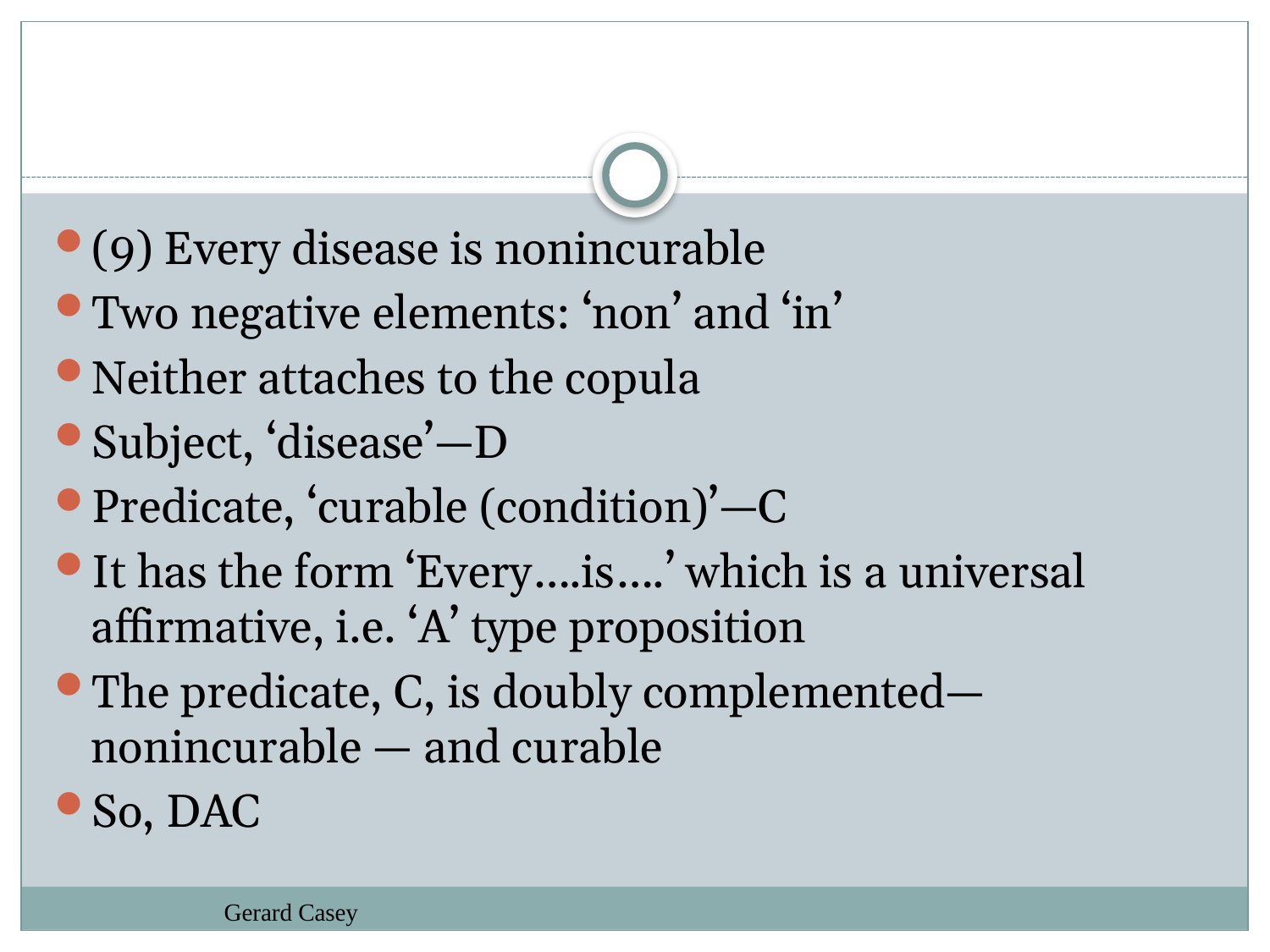

#
(9) Every disease is nonincurable
Two negative elements: ‘non’ and ‘in’
Neither attaches to the copula
Subject, ‘disease’—D
Predicate, ‘curable (condition)’—C
It has the form ‘Every….is….’ which is a universal affirmative, i.e. ‘A’ type proposition
The predicate, C, is doubly complemented—nonincurable — and curable
So, DAC
Gerard Casey